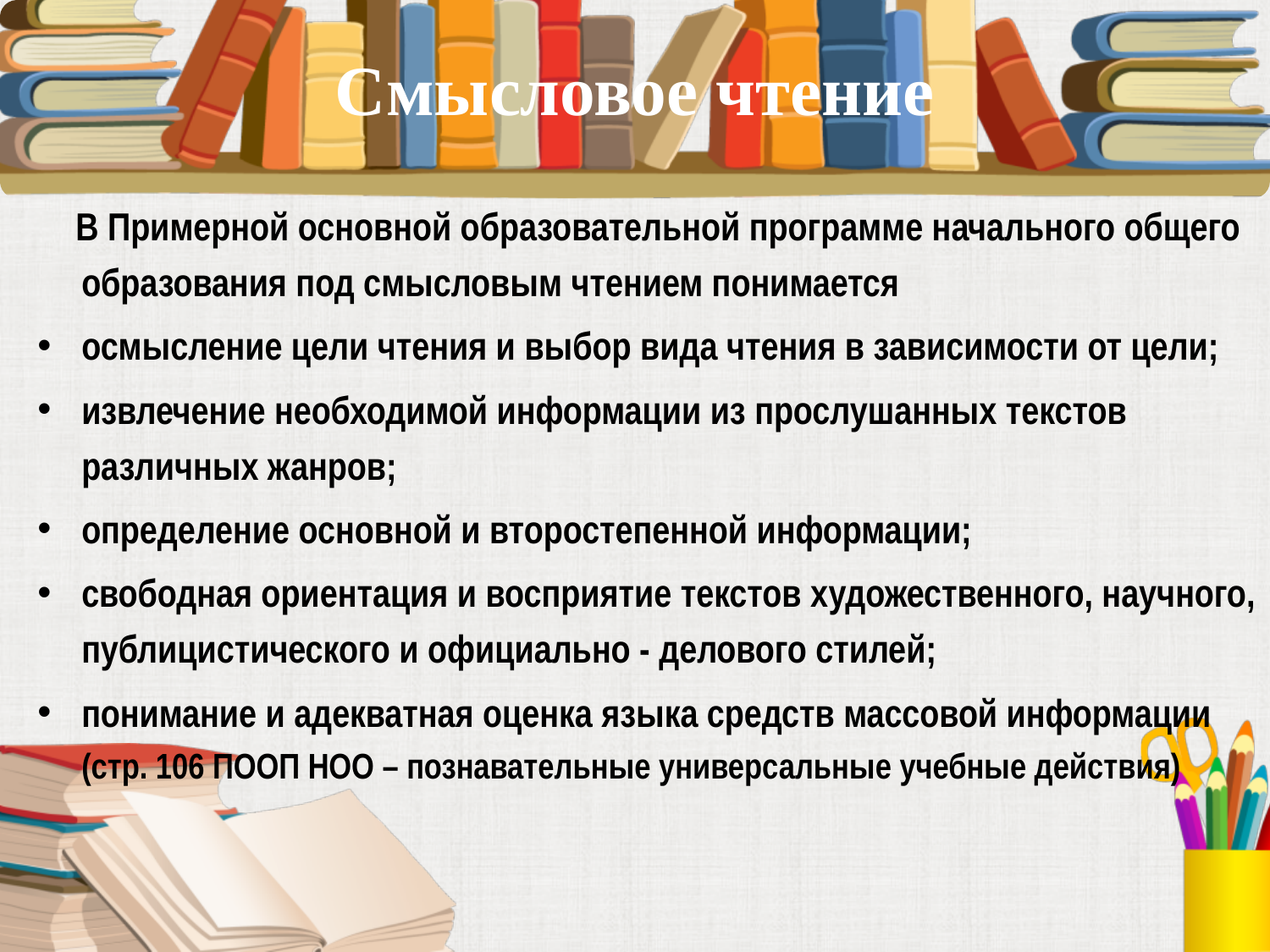

# Смысловое чтение
     В Примерной основной образовательной программе начального общего образования под смысловым чтением понимается
осмысление цели чтения и выбор вида чтения в зависимости от цели;
извлечение необходимой информации из прослушанных текстов различных жанров;
определение основной и второстепенной информации;
свободная ориентация и восприятие текстов художественного, научного, публицистического и официально - делового стилей;
понимание и адекватная оценка языка средств массовой информации (стр. 106 ПООП НОО – познавательные универсальные учебные действия)